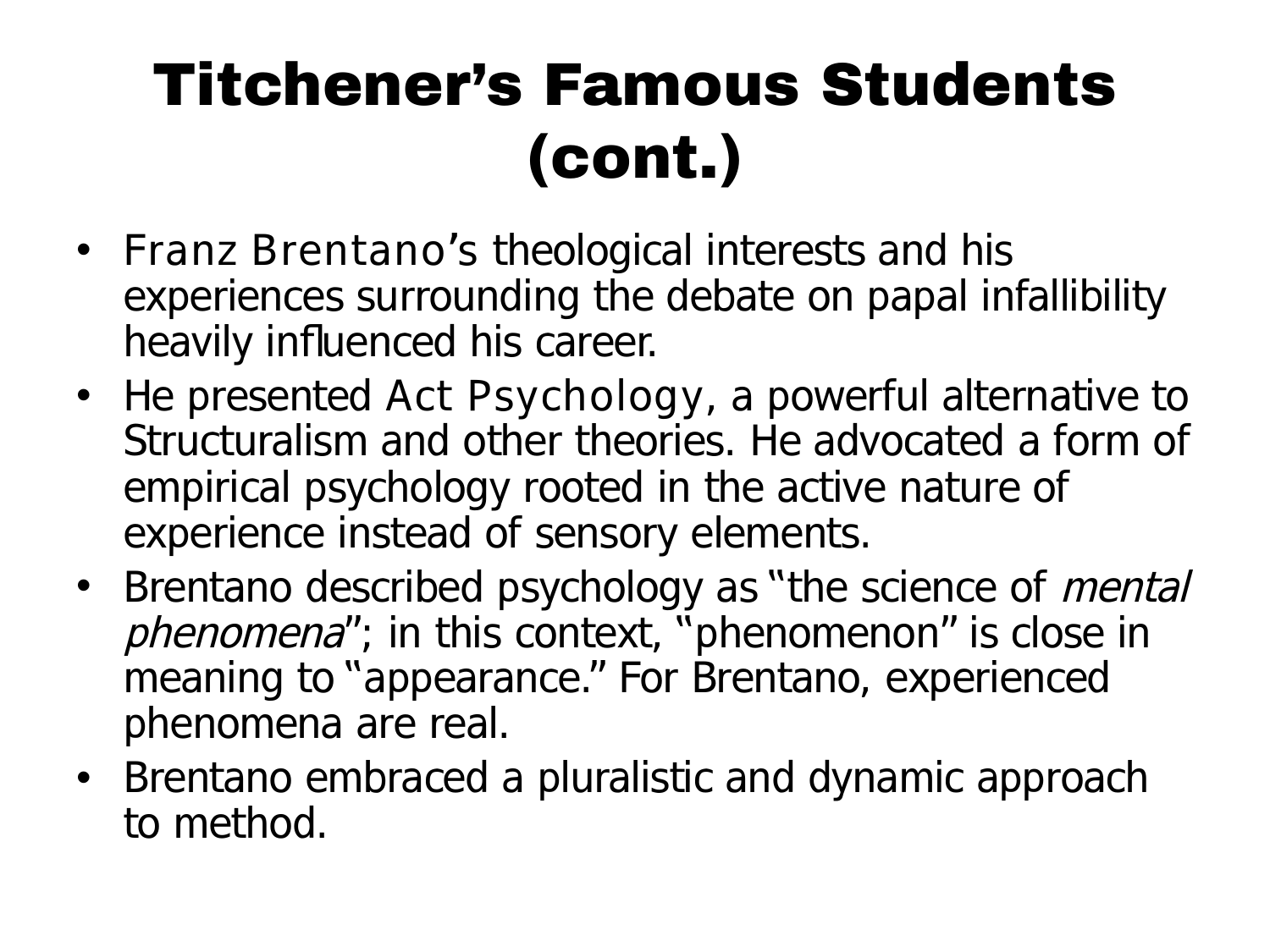

# Titchener’s Famous Students (cont.)
Franz Brentano’s theological interests and his experiences surrounding the debate on papal infallibility heavily influenced his career.
He presented Act Psychology, a powerful alternative to Structuralism and other theories. He advocated a form of empirical psychology rooted in the active nature of experience instead of sensory elements.
Brentano described psychology as “the science of mental phenomena”; in this context, “phenomenon” is close in meaning to “appearance.” For Brentano, experienced phenomena are real.
Brentano embraced a pluralistic and dynamic approach to method.